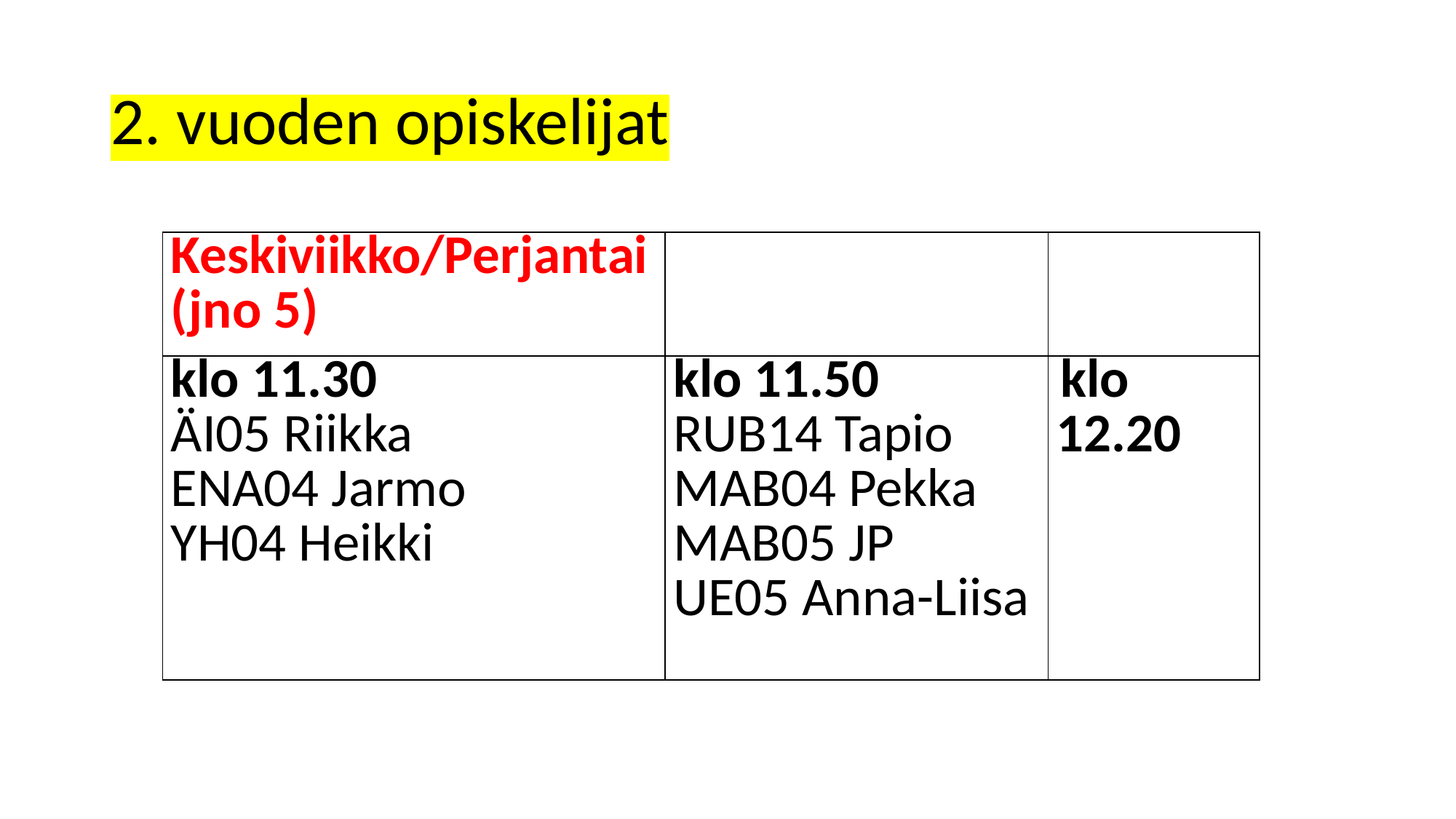

# 2. vuoden opiskelijat
| Keskiviikko/Perjantai (jno 5) |  |  |
| --- | --- | --- |
| klo 11.30 ÄI05 Riikka ENA04 Jarmo YH04 Heikki | klo 11.50 RUB14 Tapio MAB04 Pekka MAB05 JP UE05 Anna-Liisa | klo 12.20 |